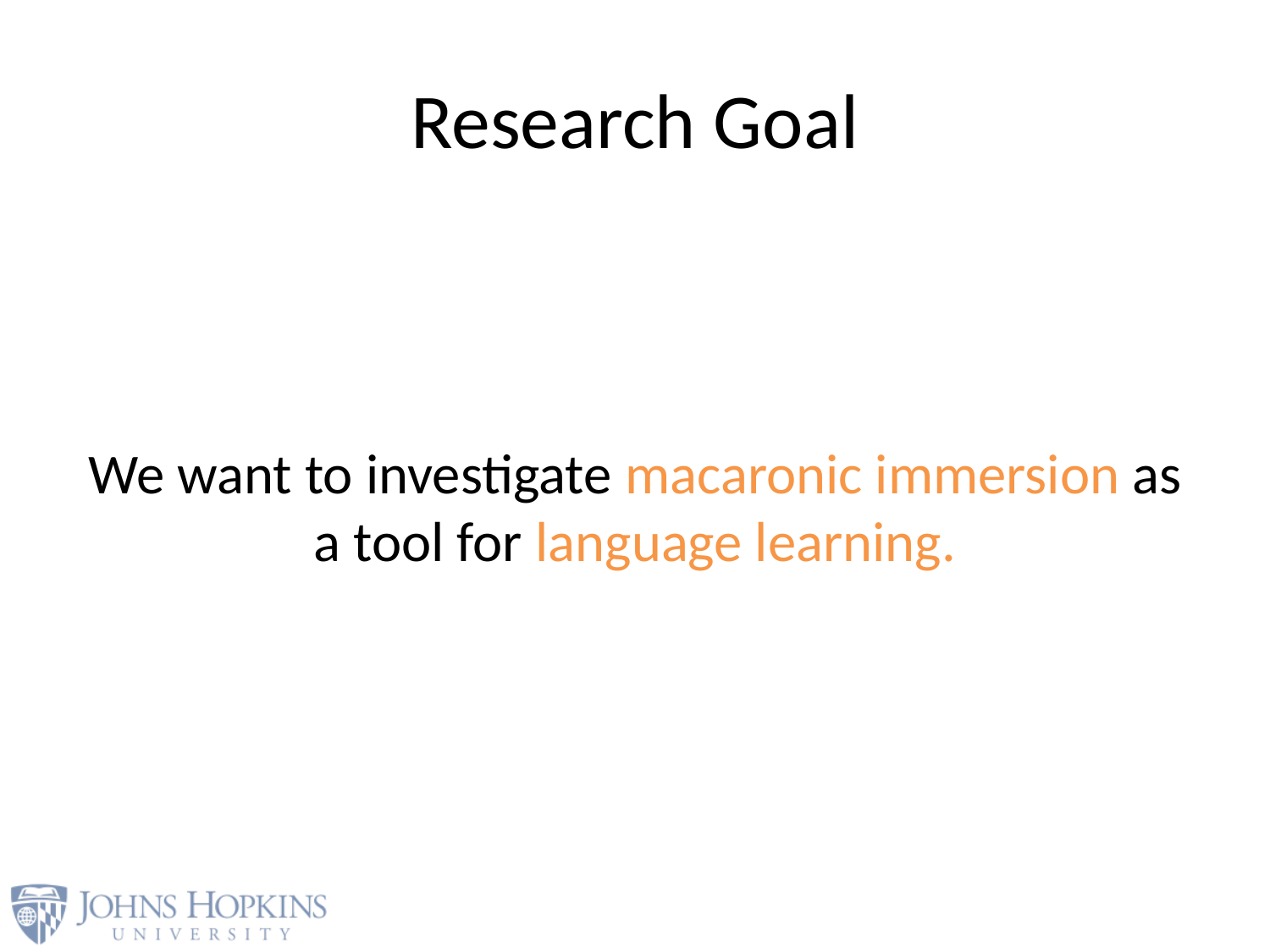

# Research Goal
We want to investigate macaronic immersion as a tool for language learning.